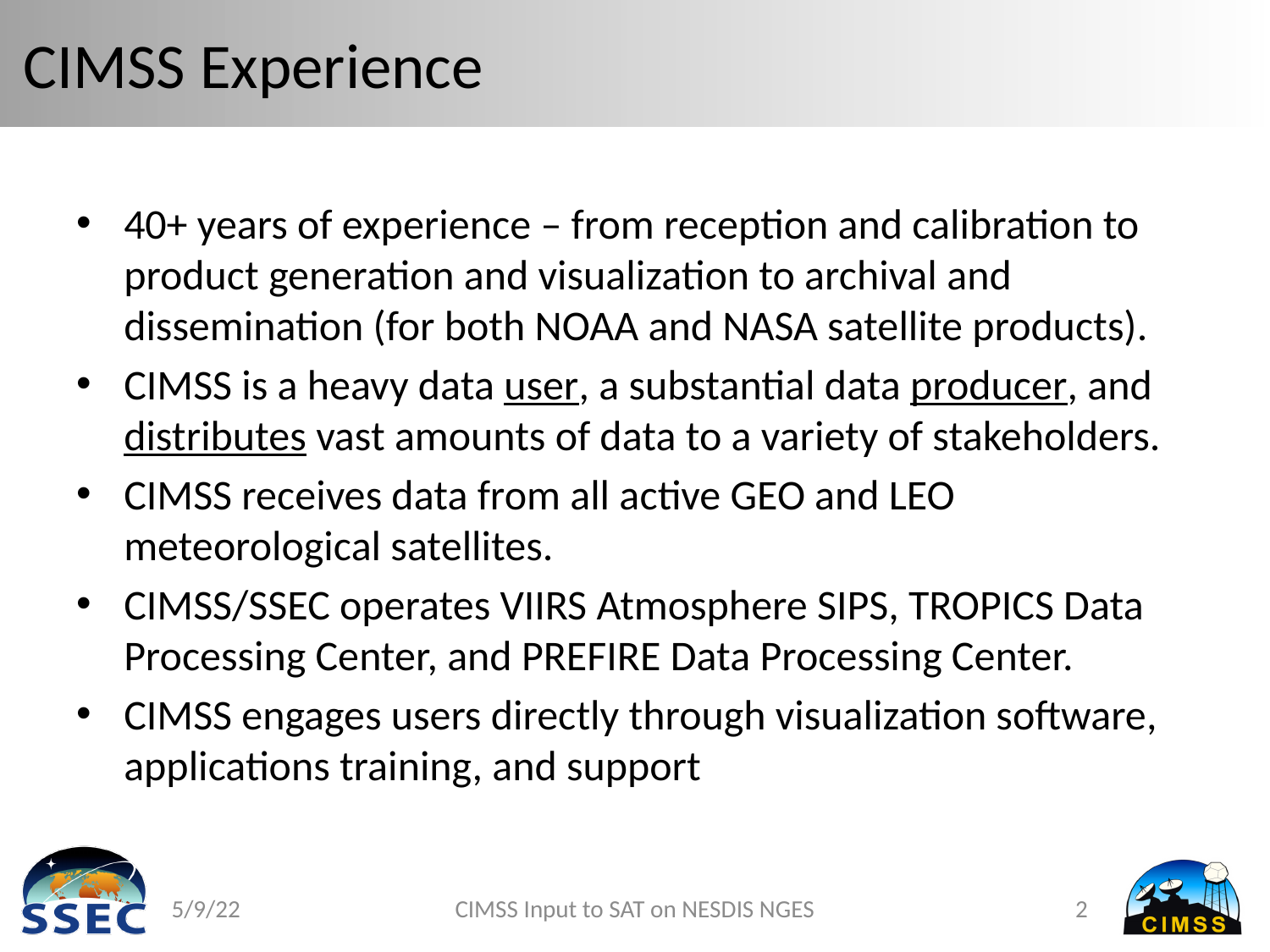

# CIMSS Experience
40+ years of experience – from reception and calibration to product generation and visualization to archival and dissemination (for both NOAA and NASA satellite products).
CIMSS is a heavy data user, a substantial data producer, and distributes vast amounts of data to a variety of stakeholders.
CIMSS receives data from all active GEO and LEO meteorological satellites.
CIMSS/SSEC operates VIIRS Atmosphere SIPS, TROPICS Data Processing Center, and PREFIRE Data Processing Center.
CIMSS engages users directly through visualization software, applications training, and support

5/9/22
CIMSS Input to SAT on NESDIS NGES
2